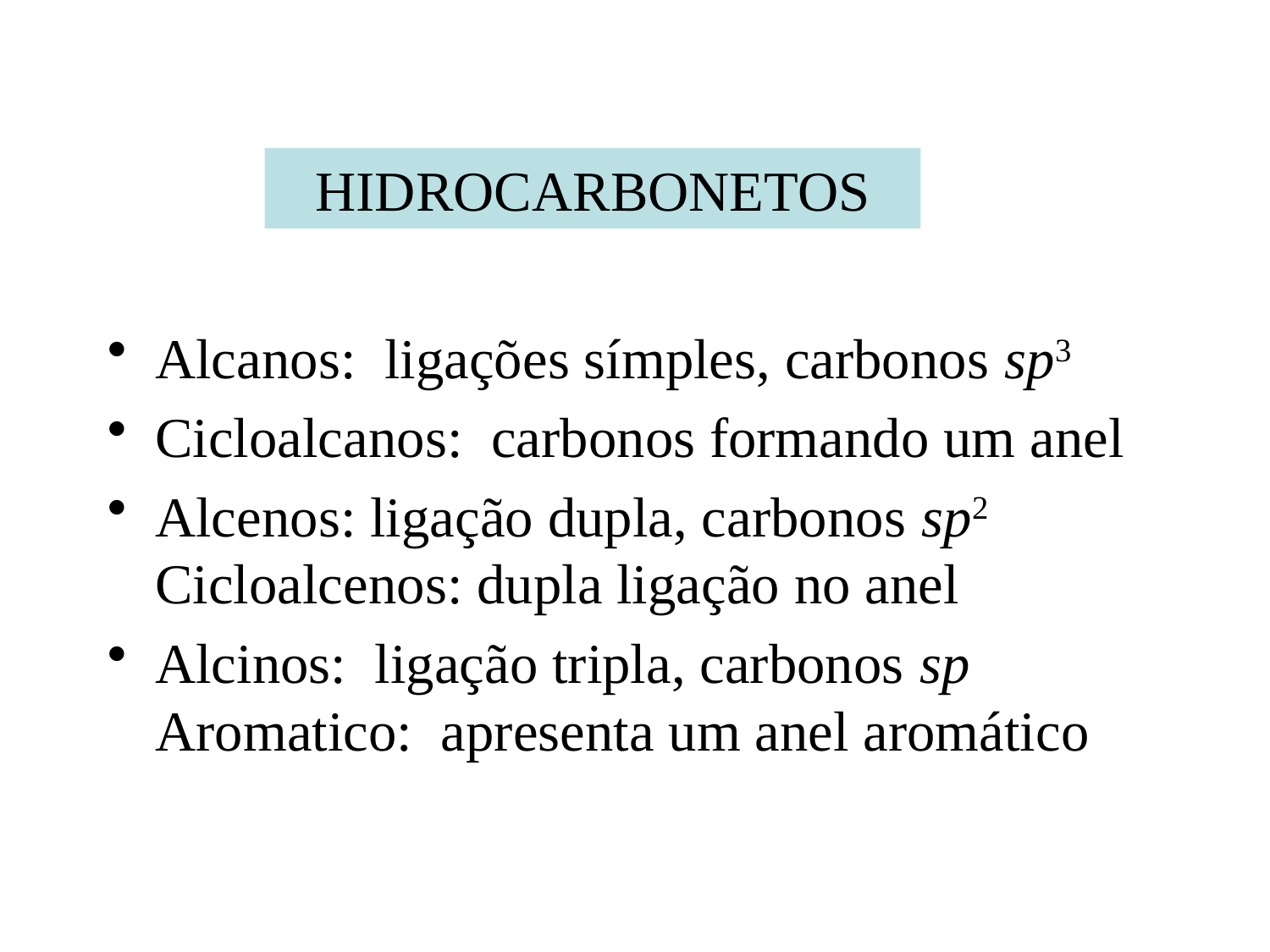

HIDROCARBONETOS
Alcanos:  ligações símples, carbonos sp3
Cicloalcanos:  carbonos formando um anel
Alcenos: ligação dupla, carbonos sp2 Cicloalcenos: dupla ligação no anel
Alcinos:  ligação tripla, carbonos sp Aromatico:  apresenta um anel aromático